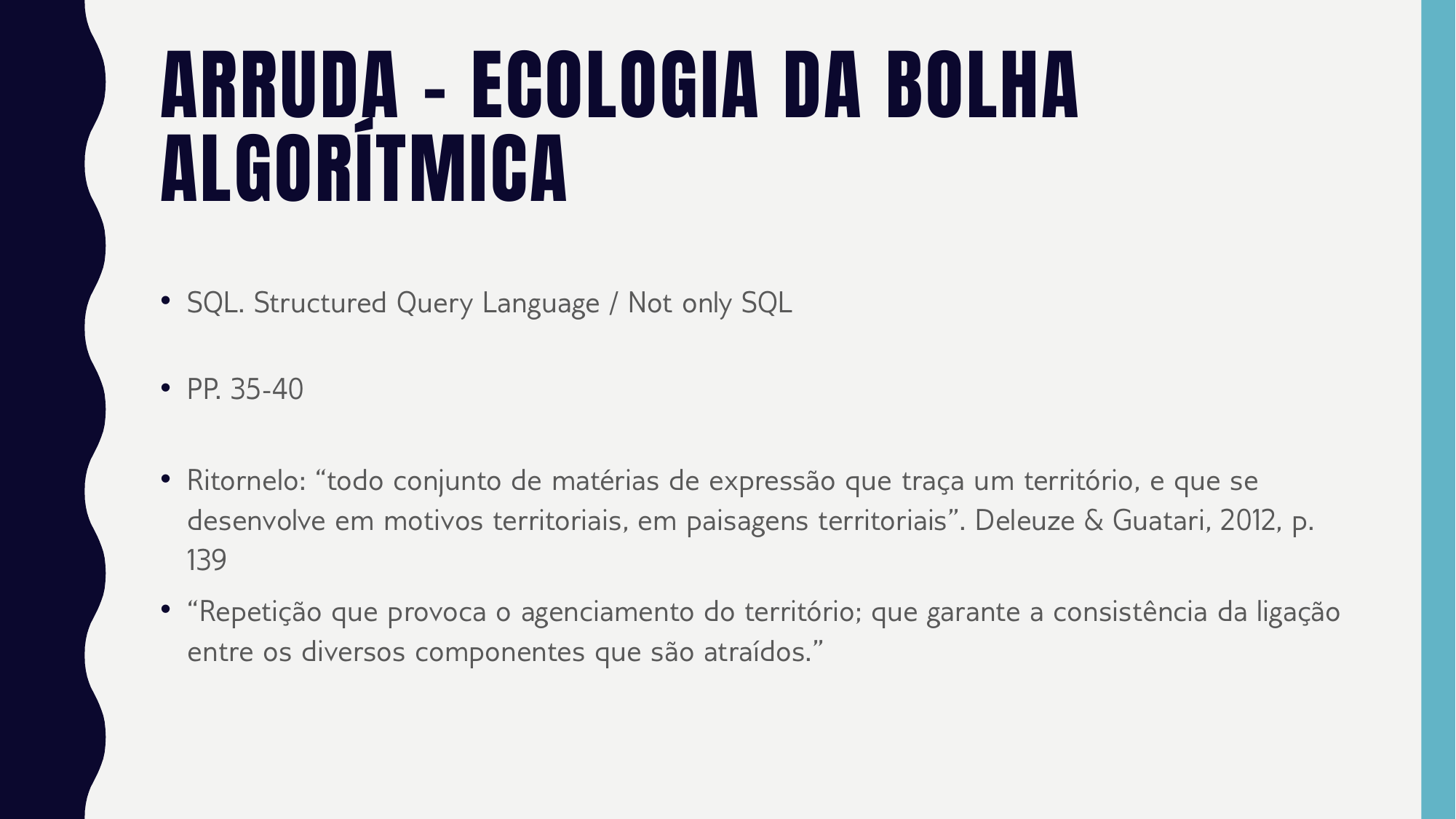

# Arruda – ecologia da bolha algorítmica
SQL. Structured Query Language / Not only SQL
PP. 35-40
Ritornelo: “todo conjunto de matérias de expressão que traça um território, e que se desenvolve em motivos territoriais, em paisagens territoriais”. Deleuze & Guatari, 2012, p. 139
“Repetição que provoca o agenciamento do território; que garante a consistência da ligação entre os diversos componentes que são atraídos.”